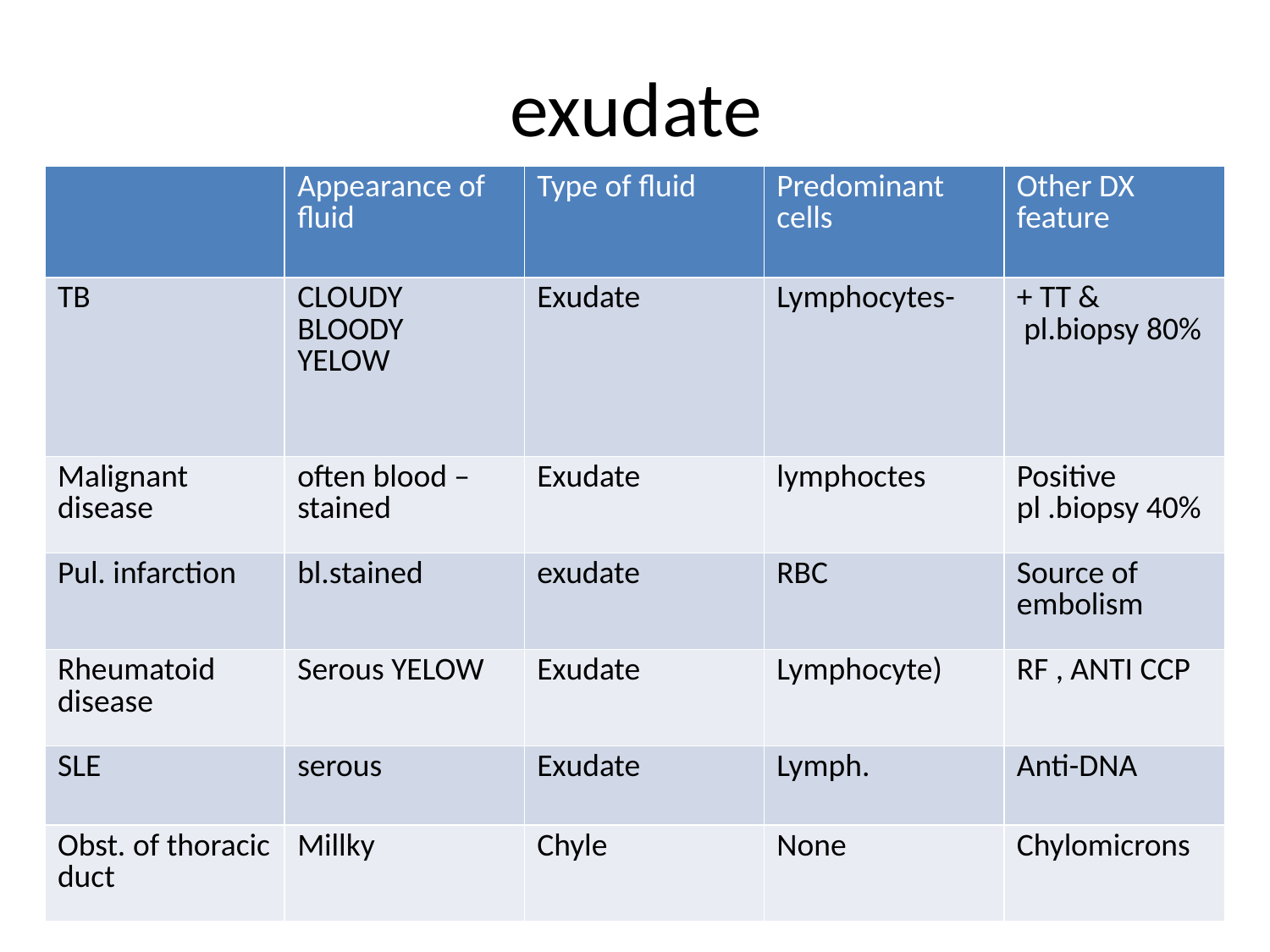

# exudate
|  | Appearance of fluid | Type of fluid | Predominant cells | Other DX feature |
| --- | --- | --- | --- | --- |
| TB | CLOUDY BLOODY YELOW | Exudate | Lymphocytes- | + TT & pl.biopsy 80% |
| Malignant disease | often blood –stained | Exudate | lymphoctes | Positive pl .biopsy 40% |
| Pul. infarction | bl.stained | exudate | RBC | Source of embolism |
| Rheumatoid disease | Serous YELOW | Exudate | Lymphocyte) | RF , ANTI CCP |
| SLE | serous | Exudate | Lymph. | Anti-DNA |
| Obst. of thoracic duct | Millky | Chyle | None | Chylomicrons |